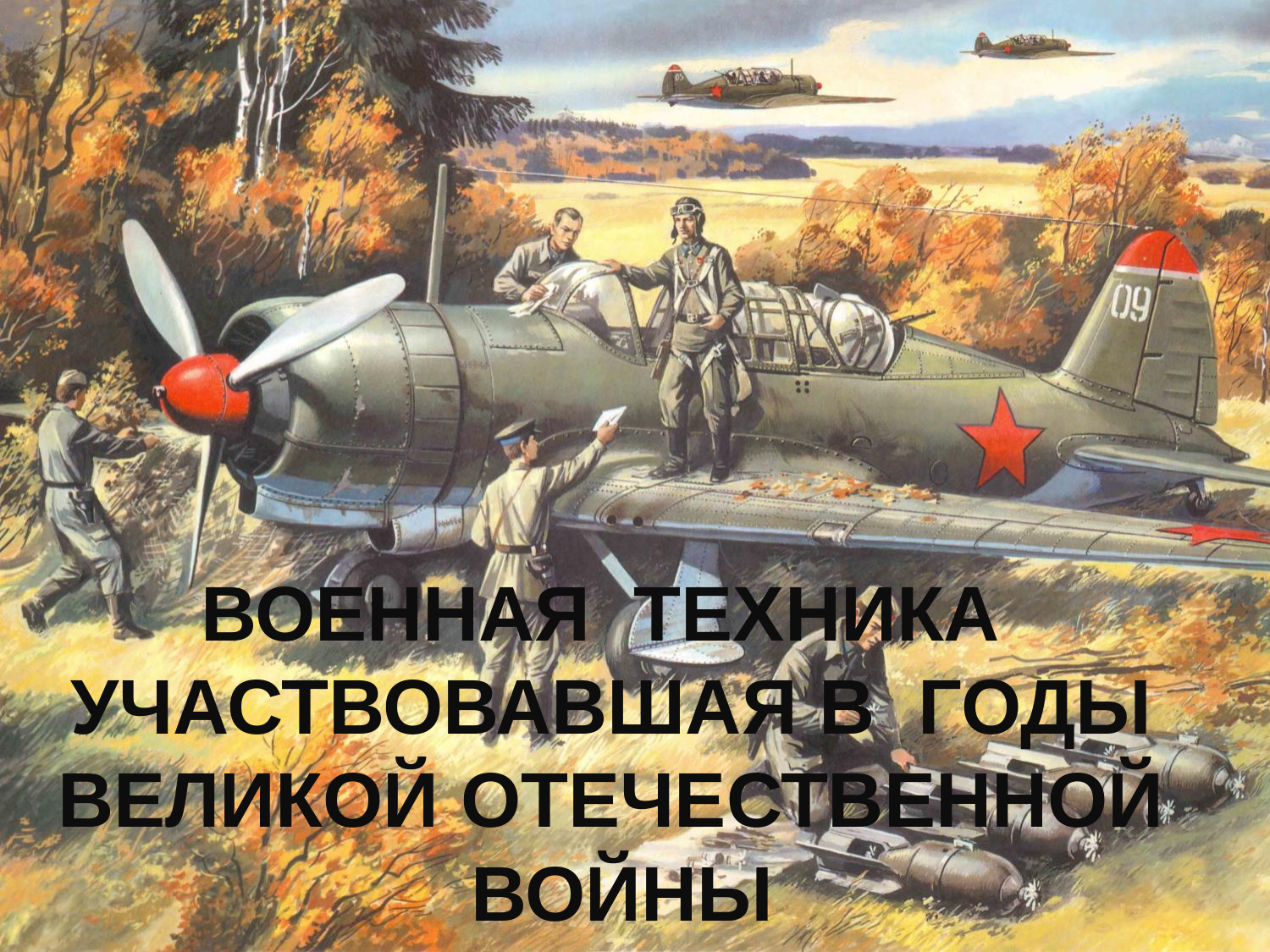

# ВОЕННАЯ  ТЕХНИКА   УЧАСТВОВАВШАЯ В  ГОДЫ  ВЕЛИКОЙ ОТЕЧЕСТВЕННОЙ  ВОЙНЫ